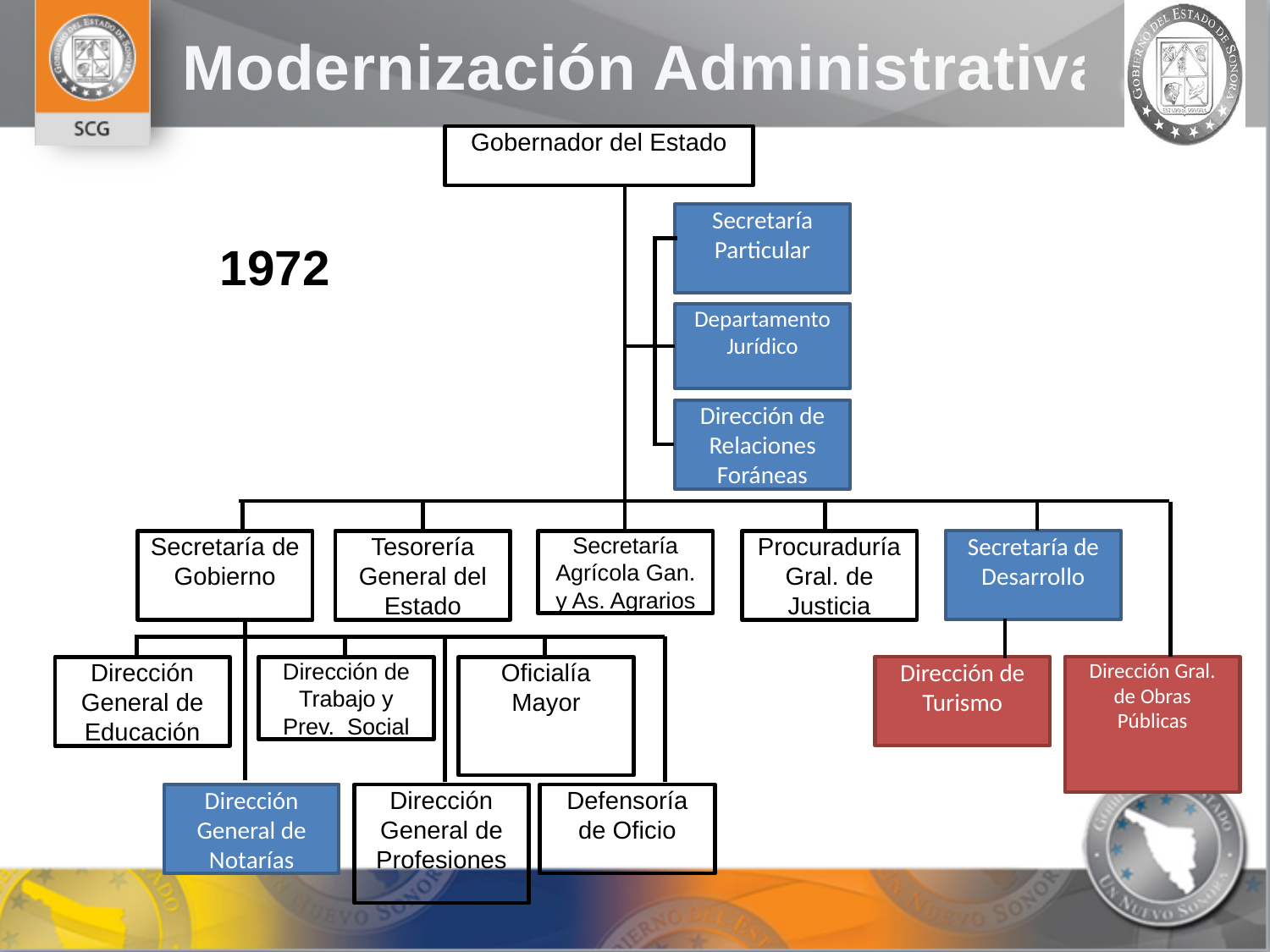

Gobernador del Estado

Secretaría Particular

1972

Departamento Jurídico

Dirección de Relaciones Foráneas
Secretaría de Gobierno

Tesorería General del Estado
Secretaría Agrícola Gan. y As. Agrarios
Procuraduría Gral. de Justicia
Secretaría de Desarrollo

Dirección de Turismo

Dirección Gral. de Obras Públicas

Dirección General de Educación
Dirección de Trabajo y Prev.  Social
Oficialía Mayor

Dirección General de Notarías
Dirección General de Profesiones

Defensoría de Oficio